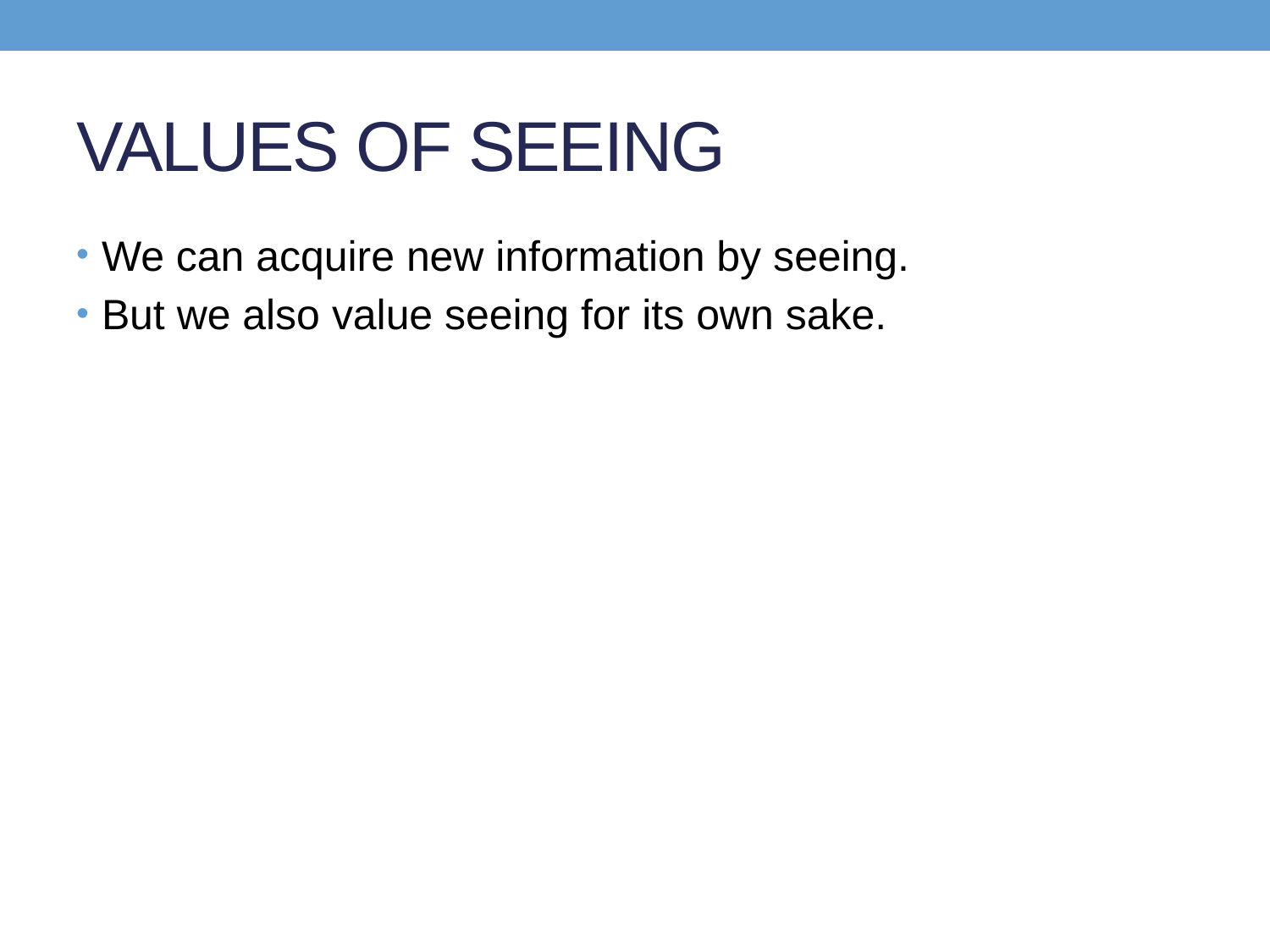

# VALUES OF SEEING
We can acquire new information by seeing.
But we also value seeing for its own sake.